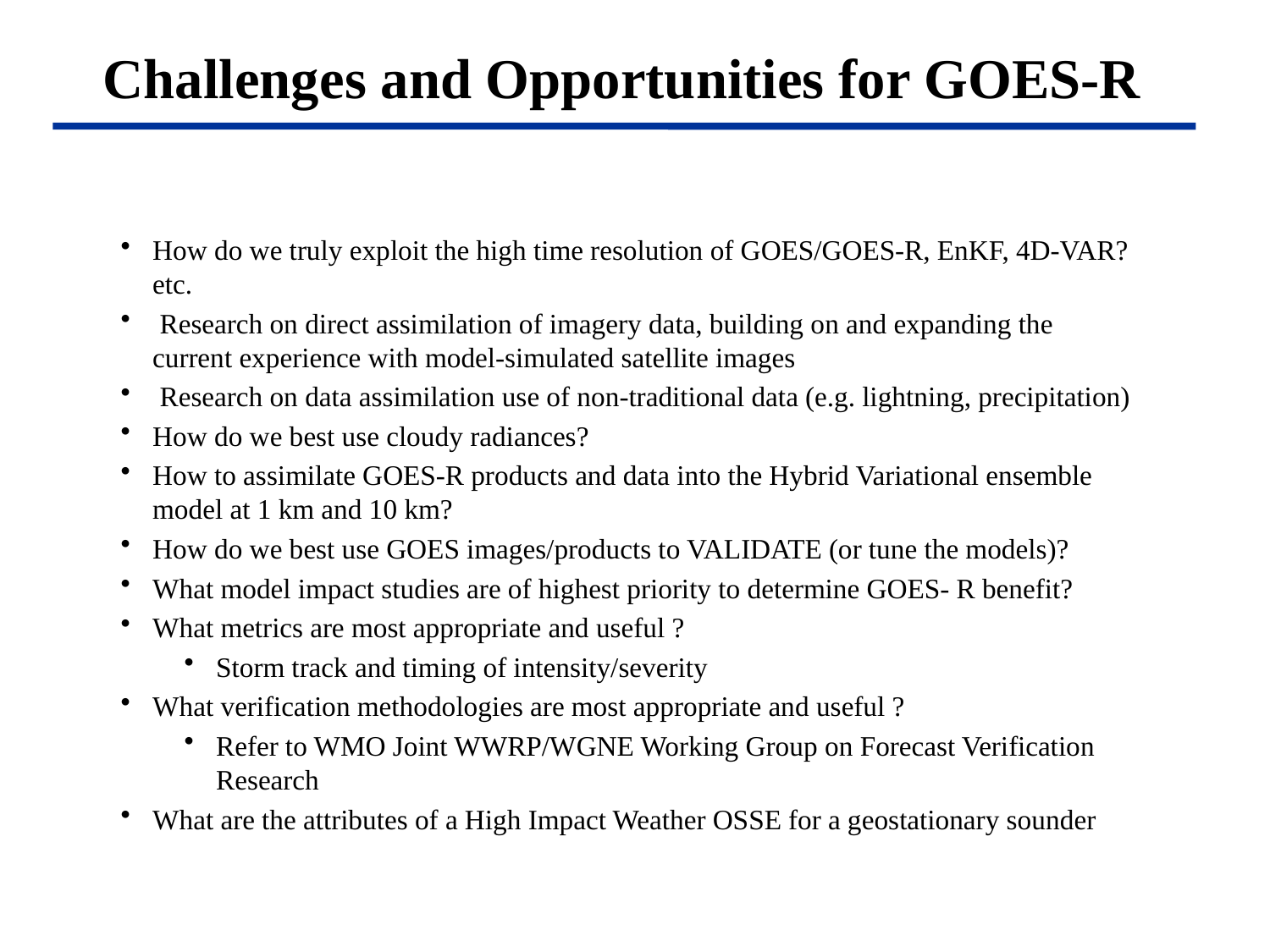

Challenges and Opportunities for GOES-R

How do we truly exploit the high time resolution of GOES/GOES-R, EnKF, 4D-VAR? etc.
 Research on direct assimilation of imagery data, building on and expanding the current experience with model-simulated satellite images
 Research on data assimilation use of non-traditional data (e.g. lightning, precipitation)
How do we best use cloudy radiances?
How to assimilate GOES-R products and data into the Hybrid Variational ensemble model at 1 km and 10 km?
How do we best use GOES images/products to VALIDATE (or tune the models)?
What model impact studies are of highest priority to determine GOES- R benefit?
What metrics are most appropriate and useful ?
Storm track and timing of intensity/severity
What verification methodologies are most appropriate and useful ?
Refer to WMO Joint WWRP/WGNE Working Group on Forecast Verification Research
What are the attributes of a High Impact Weather OSSE for a geostationary sounder